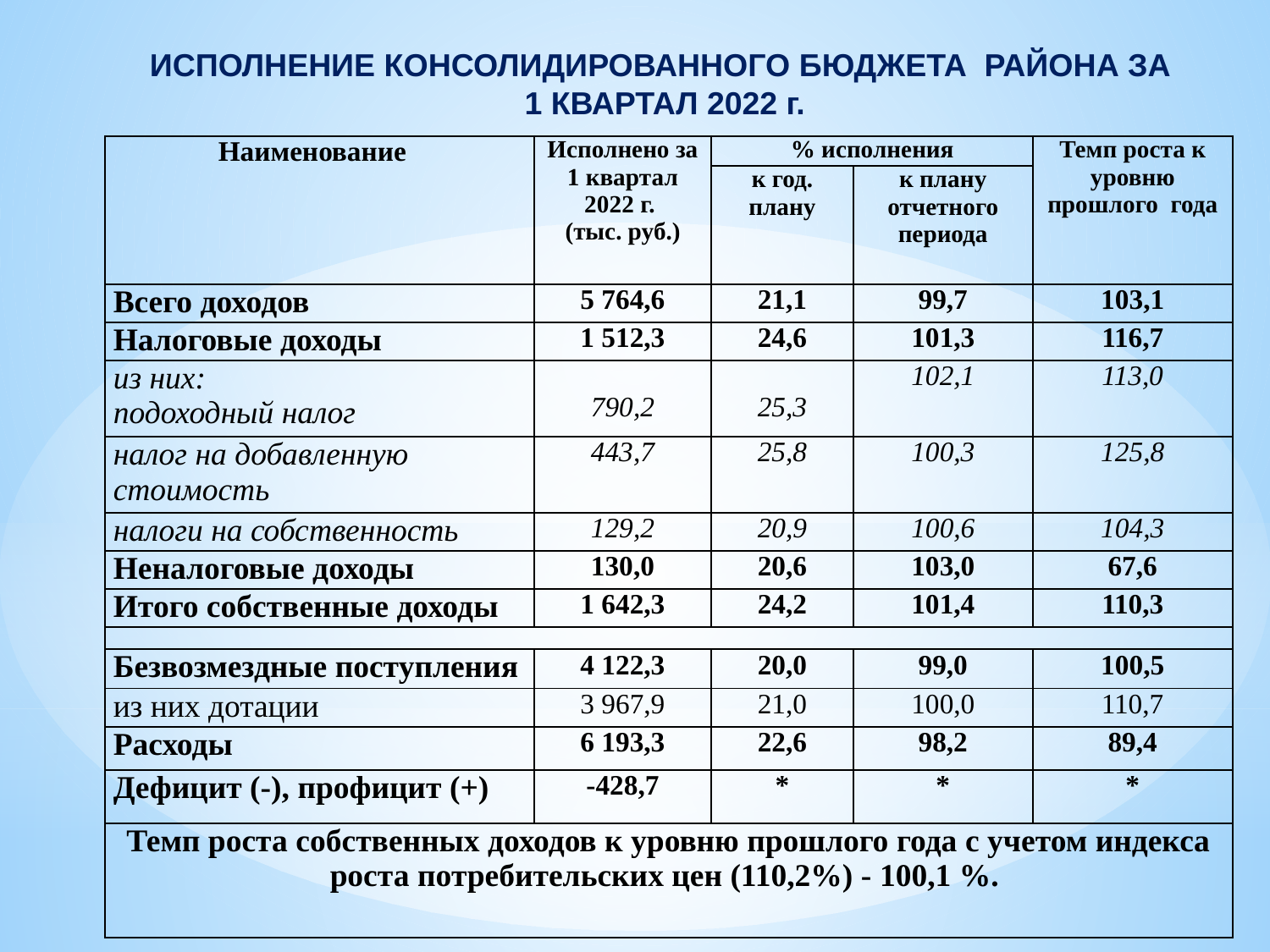

ИСПОЛНЕНИЕ КОНСОЛИДИРОВАННОГО БЮДЖЕТА  РАЙОНА ЗА
1 КВАРТАЛ 2022 г.
| Наименование | Исполнено за 1 квартал 2022 г. (тыс. руб.) | % исполнения |  | Темп роста к уровню прошлого года |
| --- | --- | --- | --- | --- |
|  |  | к год. плану | к плану отчетного периода |  |
| Всего доходов | 5 764,6 | 21,1 | 99,7 | 103,1 |
| Налоговые доходы | 1 512,3 | 24,6 | 101,3 | 116,7 |
| из них: подоходный налог | 790,2 | 25,3 | 102,1 | 113,0 |
| налог на добавленную стоимость | 443,7 | 25,8 | 100,3 | 125,8 |
| налоги на собственность | 129,2 | 20,9 | 100,6 | 104,3 |
| Неналоговые доходы | 130,0 | 20,6 | 103,0 | 67,6 |
| Итого собственные доходы | 1 642,3 | 24,2 | 101,4 | 110,3 |
|  |  |  |  |  |
| Безвозмездные поступления | 4 122,3 | 20,0 | 99,0 | 100,5 |
| из них дотации | 3 967,9 | 21,0 | 100,0 | 110,7 |
| Расходы | 6 193,3 | 22,6 | 98,2 | 89,4 |
| Дефицит (-), профицит (+) | -428,7 | \* | \* | \* |
| Темп роста собственных доходов к уровню прошлого года с учетом индекса роста потребительских цен (110,2%) - 100,1 %. |  |  |  |  |